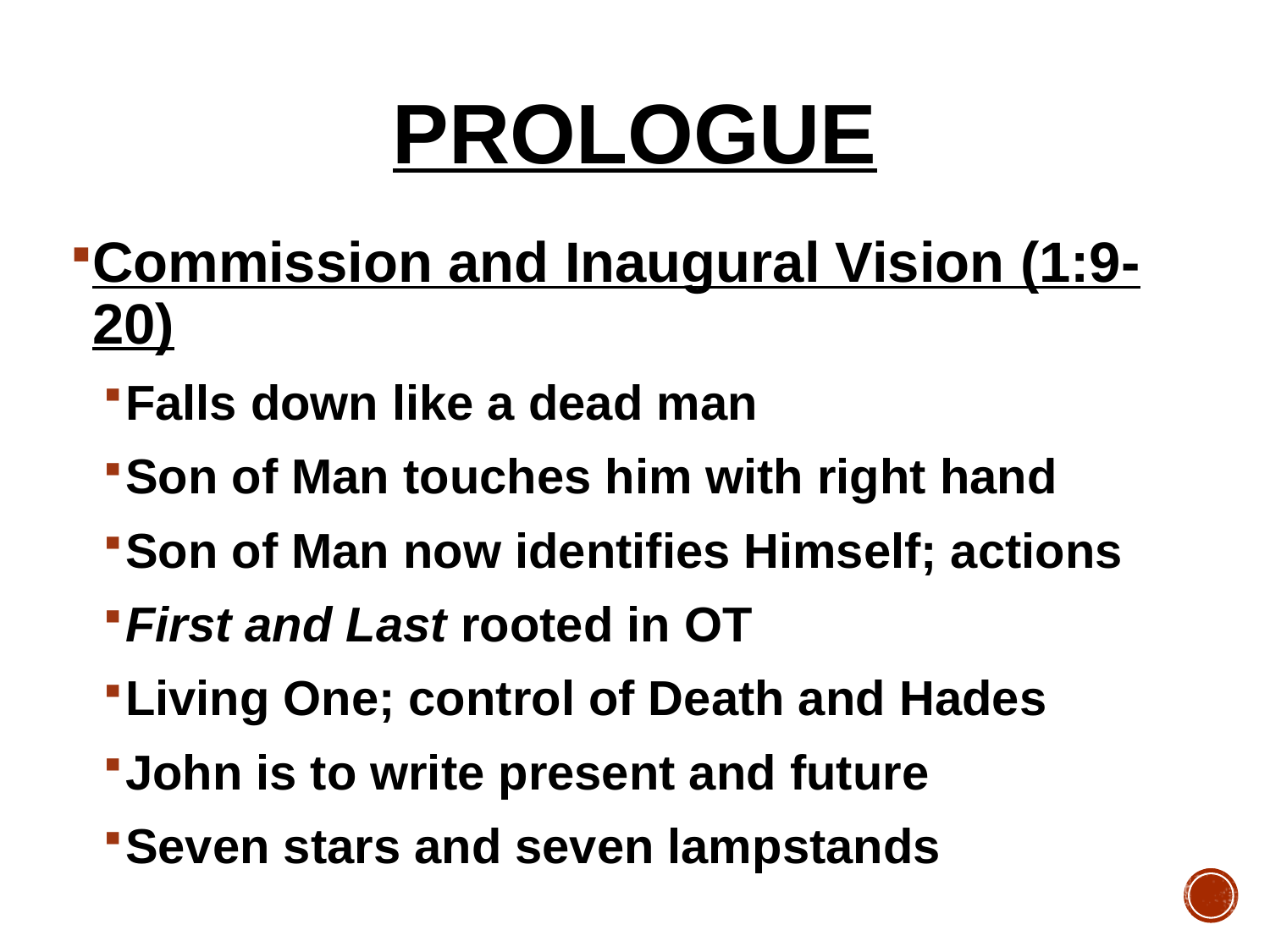

# Prologue
Commission and Inaugural Vision (1:9-20)
Falls down like a dead man
Son of Man touches him with right hand
Son of Man now identifies Himself; actions
First and Last rooted in OT
Living One; control of Death and Hades
John is to write present and future
Seven stars and seven lampstands